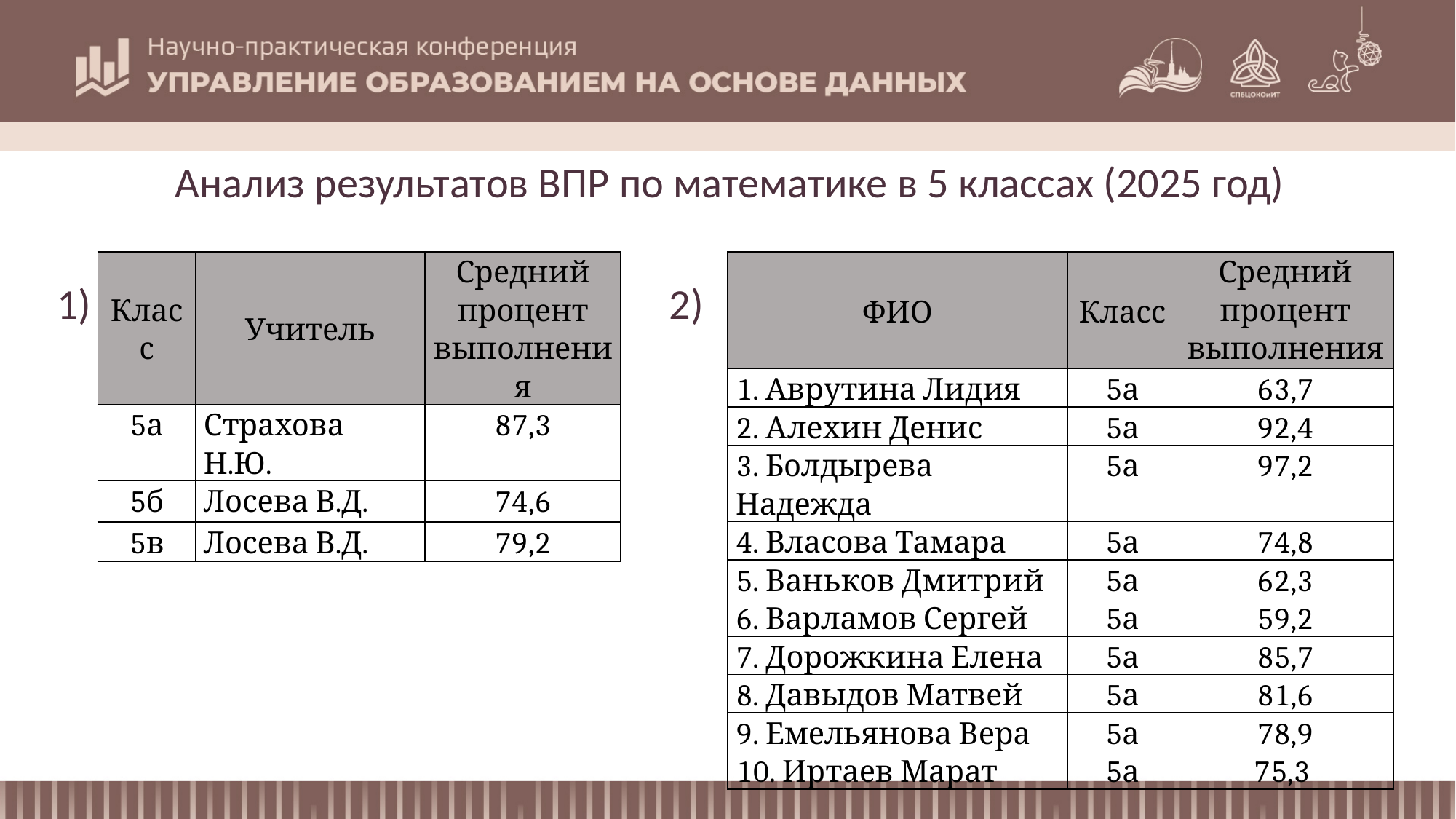

Анализ результатов ВПР по математике в 5 классах (2025 год)

1)                                                            2)

| Класс | Учитель | Средний процент выполнения |
| --- | --- | --- |
| 5а | Страхова Н.Ю. | 87,3 |
| 5б | Лосева В.Д. | 74,6 |
| 5в | Лосева В.Д. | 79,2 |
| ФИО | Класс | Средний процент выполнения |
| --- | --- | --- |
| 1. Аврутина Лидия | 5а | 63,7 |
| 2. Алехин Денис | 5а | 92,4 |
| 3. Болдырева Надежда | 5а | 97,2 |
| 4. Власова Тамара | 5а | 74,8 |
| 5. Ваньков Дмитрий | 5а | 62,3 |
| 6. Варламов Сергей | 5а | 59,2 |
| 7. Дорожкина Елена | 5а | 85,7 |
| 8. Давыдов Матвей | 5а | 81,6 |
| 9. Емельянова Вера | 5а | 78,9 |
| 10. Иртаев Марат | 5а | 75,3 |